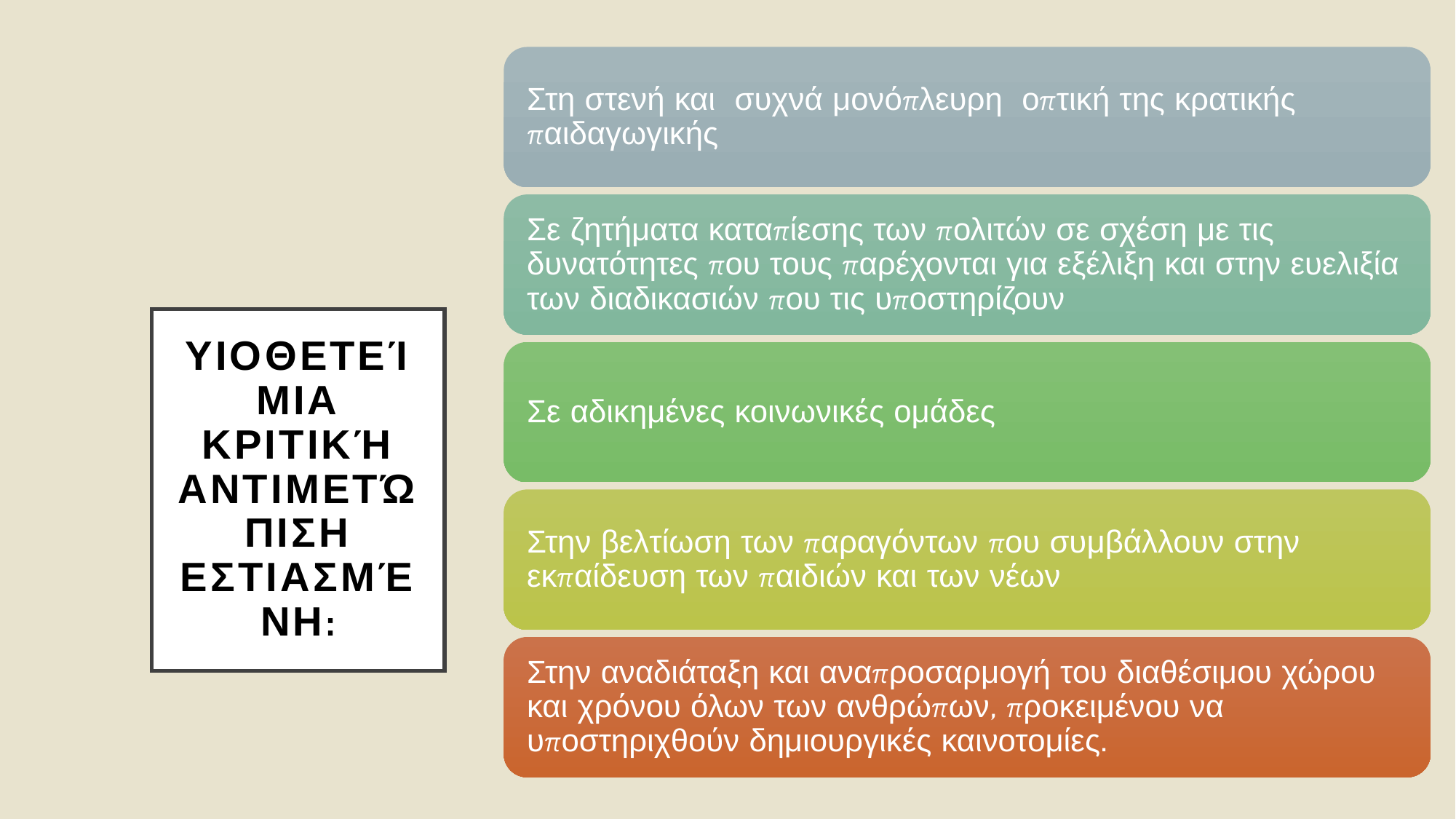

Στη στενή και  συχνά μονόπλευρη  οπτική της κρατικής παιδαγωγικής
Σε ζητήματα καταπίεσης των πολιτών σε σχέση με τις δυνατότητες που τους παρέχονται για εξέλιξη και στην ευελιξία των διαδικασιών που τις υποστηρίζουν
Σε αδικημένες κοινωνικές ομάδες
Στην βελτίωση των παραγόντων που συμβάλλουν στην εκπαίδευση των παιδιών και των νέων
Στην αναδιάταξη και αναπροσαρμογή του διαθέσιμου χώρου και χρόνου όλων των ανθρώπων, προκειμένου να υποστηριχθούν δημιουργικές καινοτομίες.
# Υιοθετεί μια κριτική αντιμετώπιση εστιασμένη: